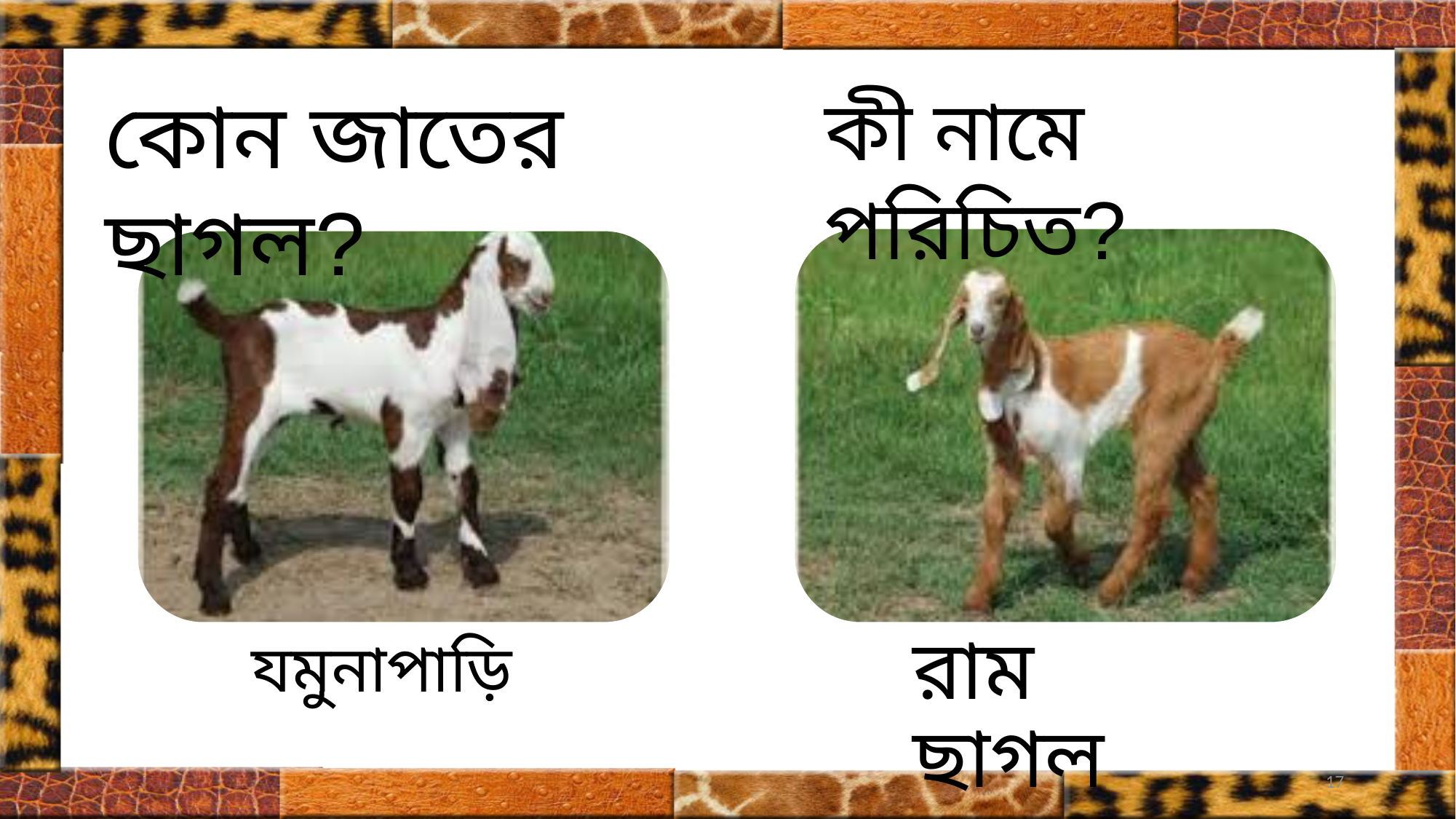

কোন জাতের ছাগল?
কী নামে পরিচিত?

# যমুনাপাড়ি
রাম ছাগল
17